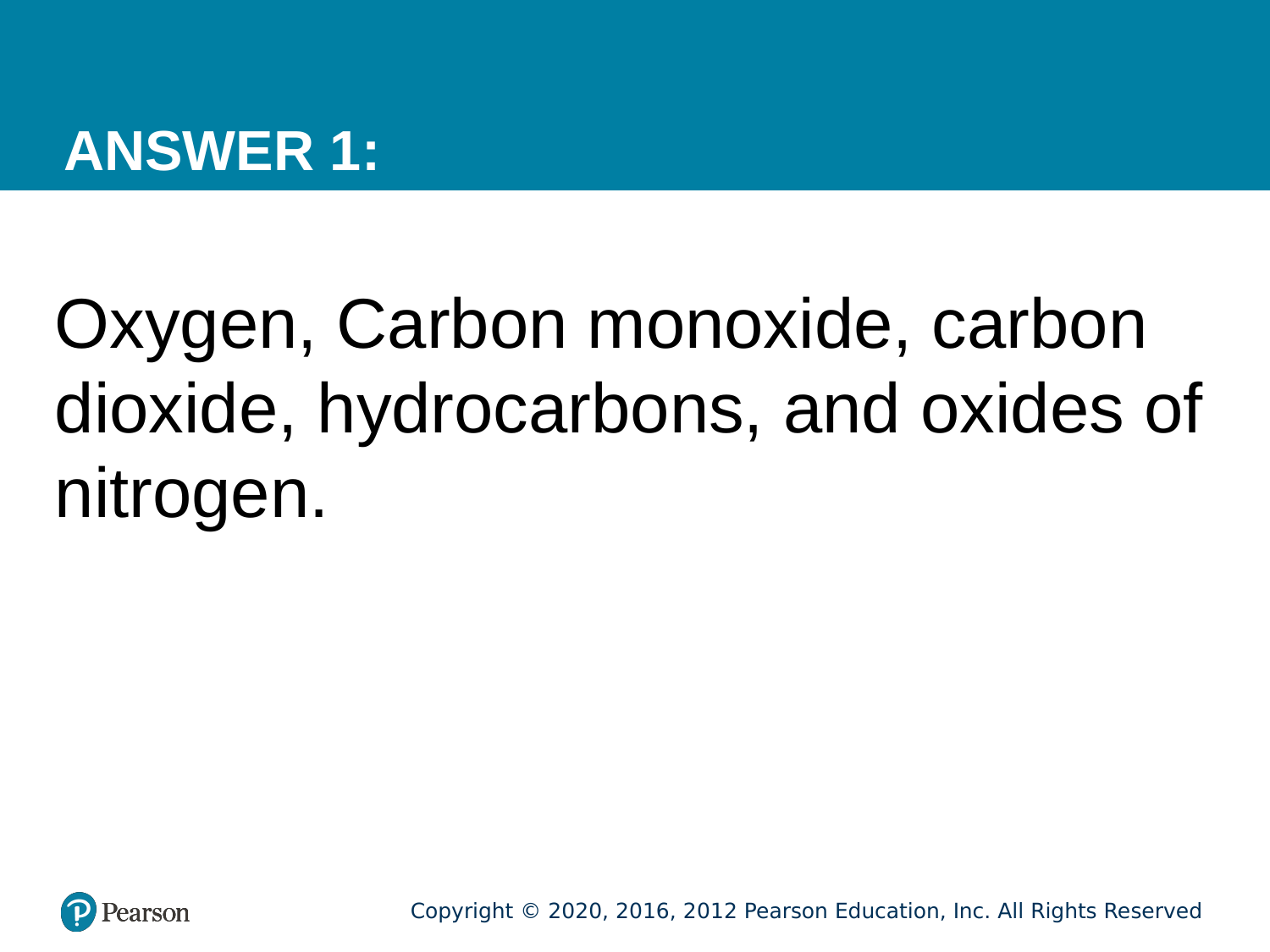

# ANSWER 1:
Oxygen, Carbon monoxide, carbon dioxide, hydrocarbons, and oxides of nitrogen.